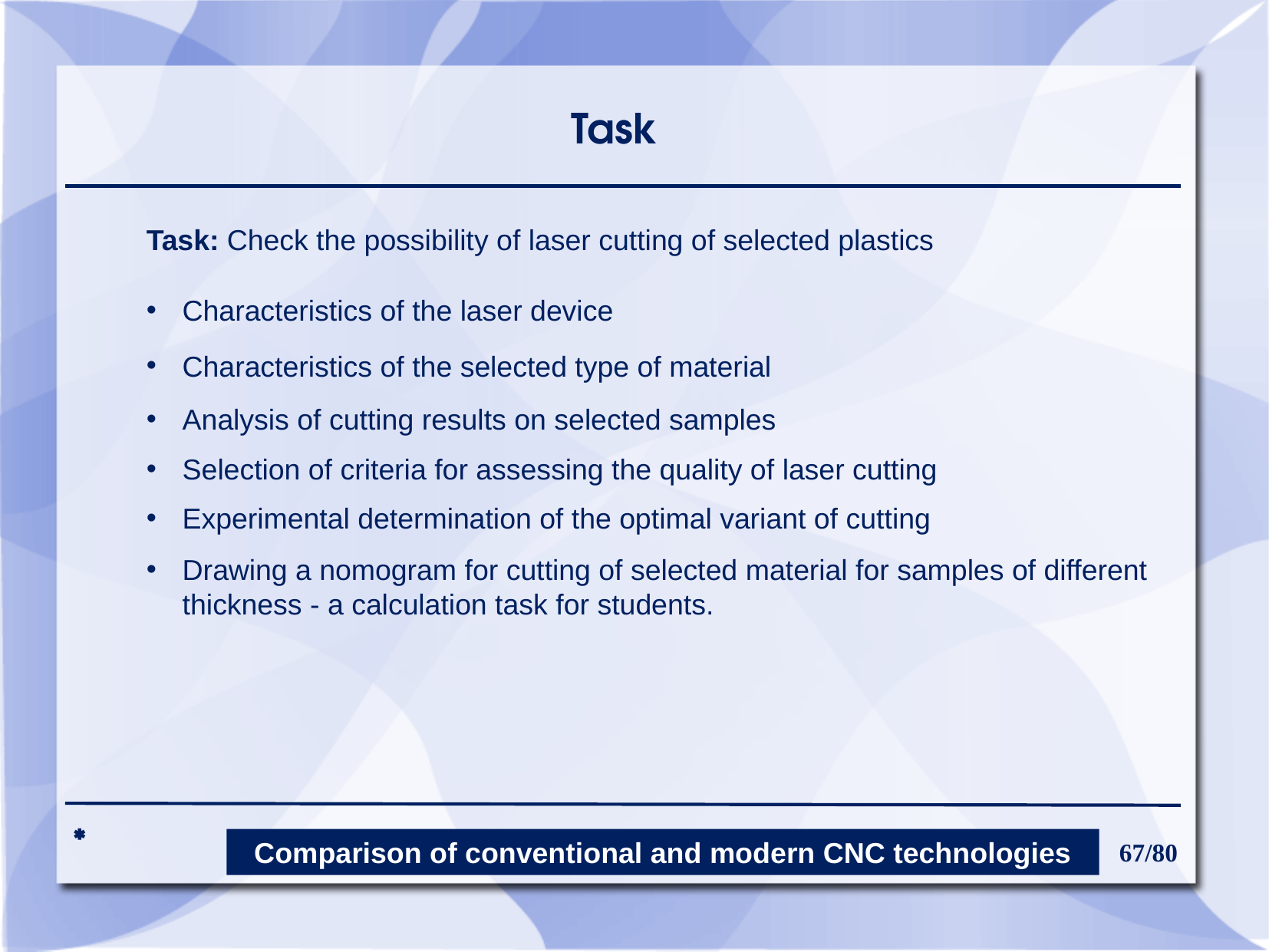

Task
Task: Check the possibility of laser cutting of selected plastics
Characteristics of the laser device
Characteristics of the selected type of material
Analysis of cutting results on selected samples
Selection of criteria for assessing the quality of laser cutting
Experimental determination of the optimal variant of cutting
Drawing a nomogram for cutting of selected material for samples of different thickness - a calculation task for students.
*
Comparison of conventional and modern CNC technologies
67/80